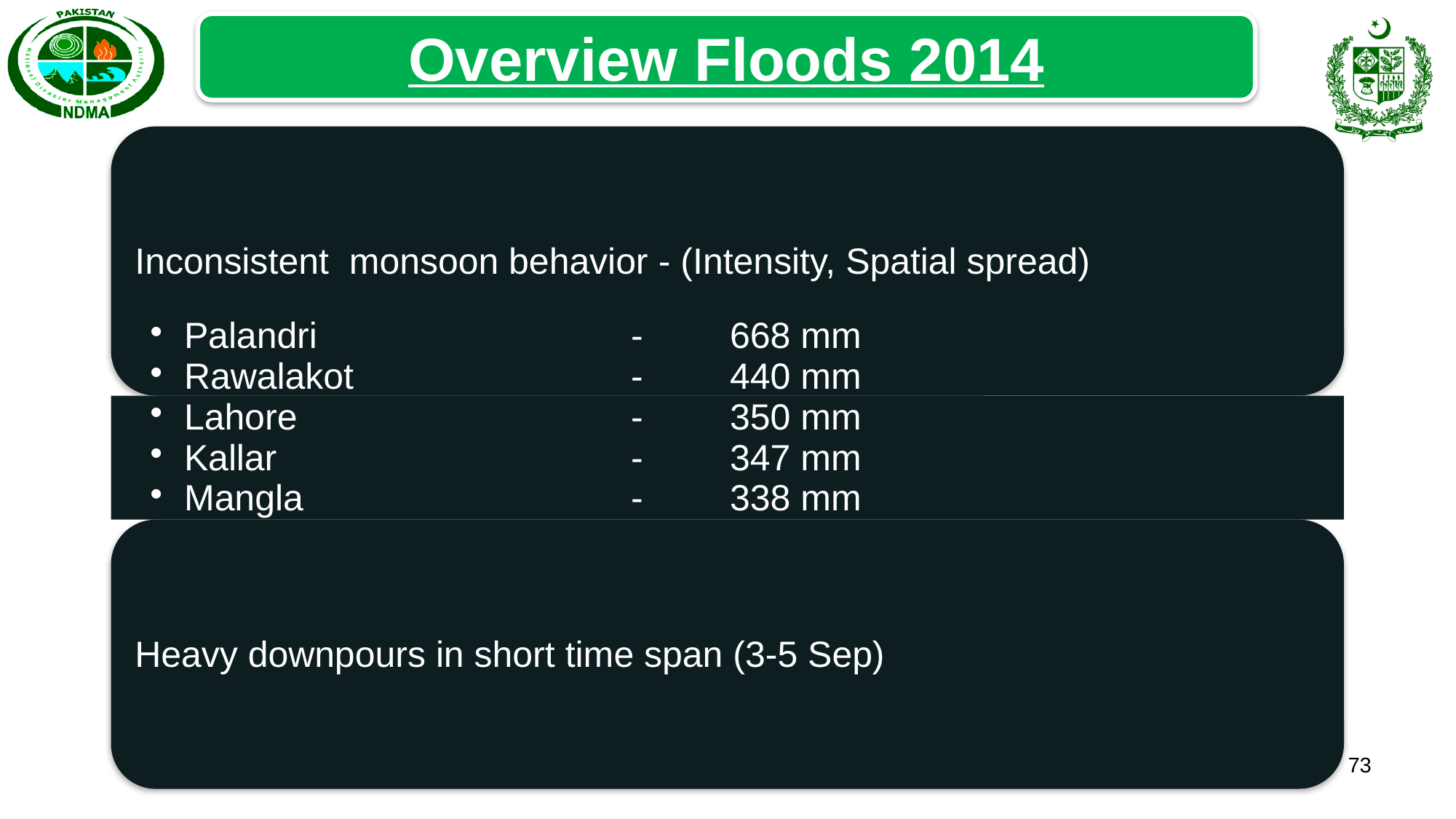

Overview Floods 2014
Inconsistent  monsoon behavior - (Intensity, Spatial spread)
Heavy downpours in short time span (3-5 Sep)
73